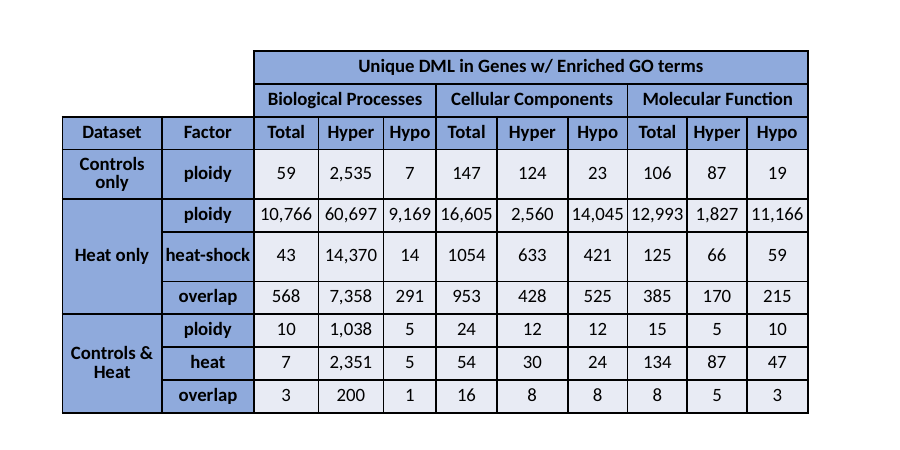

|  |  | Unique DML in Genes w/ Enriched GO terms | Unique DML in Genes w/ Enriched GO terms |  |  |  |  |  |  |  |
| --- | --- | --- | --- | --- | --- | --- | --- | --- | --- | --- |
|  |  | Biological Processes |  |  | Cellular Components |  |  | Molecular Function |  |  |
| Dataset | Factor | Total | Hyper | Hypo | Total | Hyper | Hypo | Total | Hyper | Hypo |
| Controls only | ploidy | 59 | 2,535 | 7 | 147 | 124 | 23 | 106 | 87 | 19 |
| Heat only | ploidy | 10,766 | 60,697 | 9,169 | 16,605 | 2,560 | 14,045 | 12,993 | 1,827 | 11,166 |
| Heat only | heat-shock | 43 | 14,370 | 14 | 1054 | 633 | 421 | 125 | 66 | 59 |
|  | overlap | 568 | 7,358 | 291 | 953 | 428 | 525 | 385 | 170 | 215 |
| Controls & Heat | ploidy | 10 | 1,038 | 5 | 24 | 12 | 12 | 15 | 5 | 10 |
|  | heat | 7 | 2,351 | 5 | 54 | 30 | 24 | 134 | 87 | 47 |
|  | overlap | 3 | 200 | 1 | 16 | 8 | 8 | 8 | 5 | 3 |